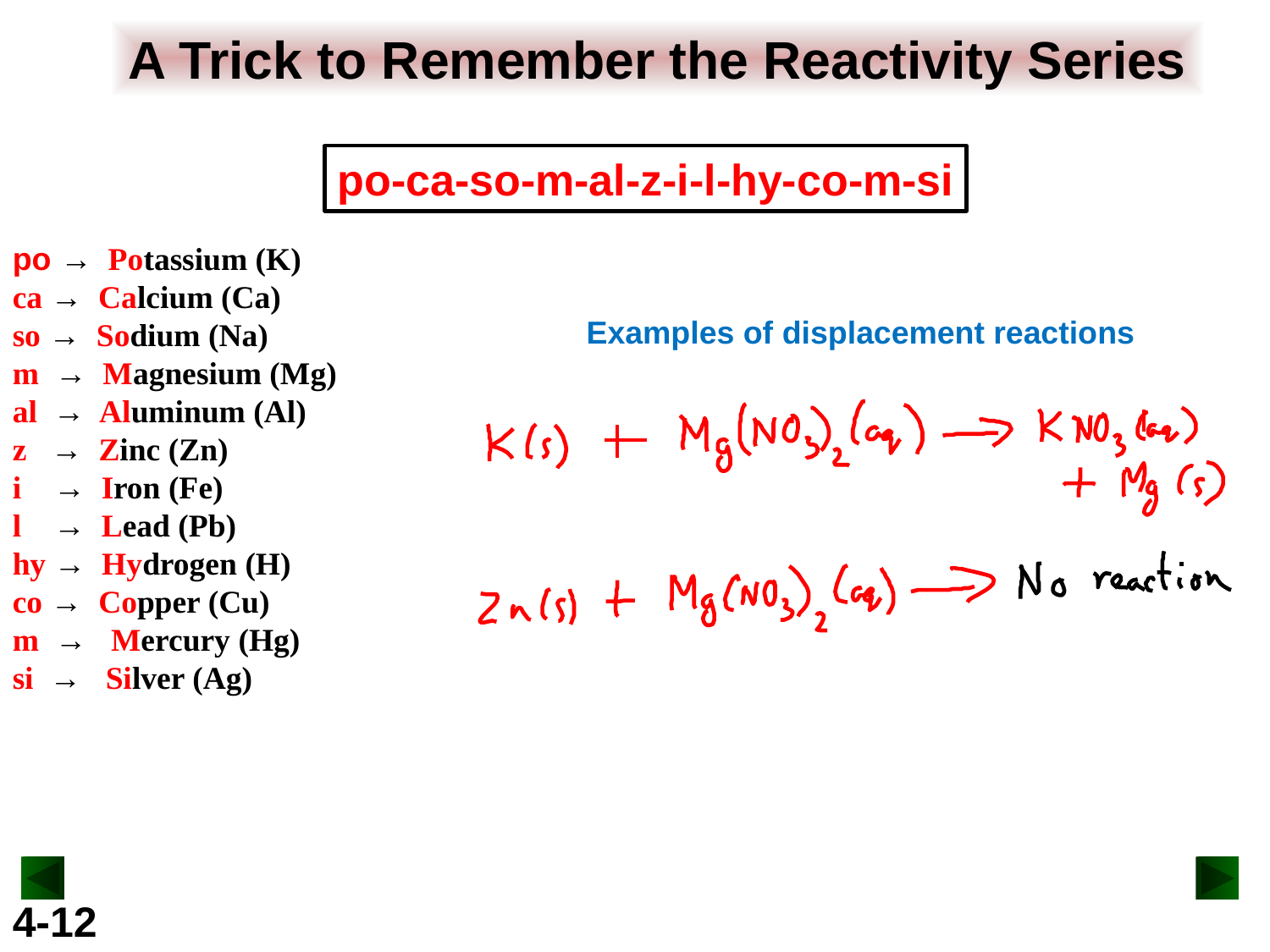

po →  Potassium (K)
ca →  Calcium (Ca)
so →  Sodium (Na)
m  →  Magnesium (Mg)
al  →  Aluminum (Al)
z   →  Zinc (Zn)
i    →  Iron (Fe)
l    →  Lead (Pb)
hy →  Hydrogen (H)
co →  Copper (Cu)
m  →   Mercury (Hg)
si  →   Silver (Ag)
A Trick to Remember the Reactivity Series
po-ca-so-m-al-z-i-l-hy-co-m-si
Examples of displacement reactions